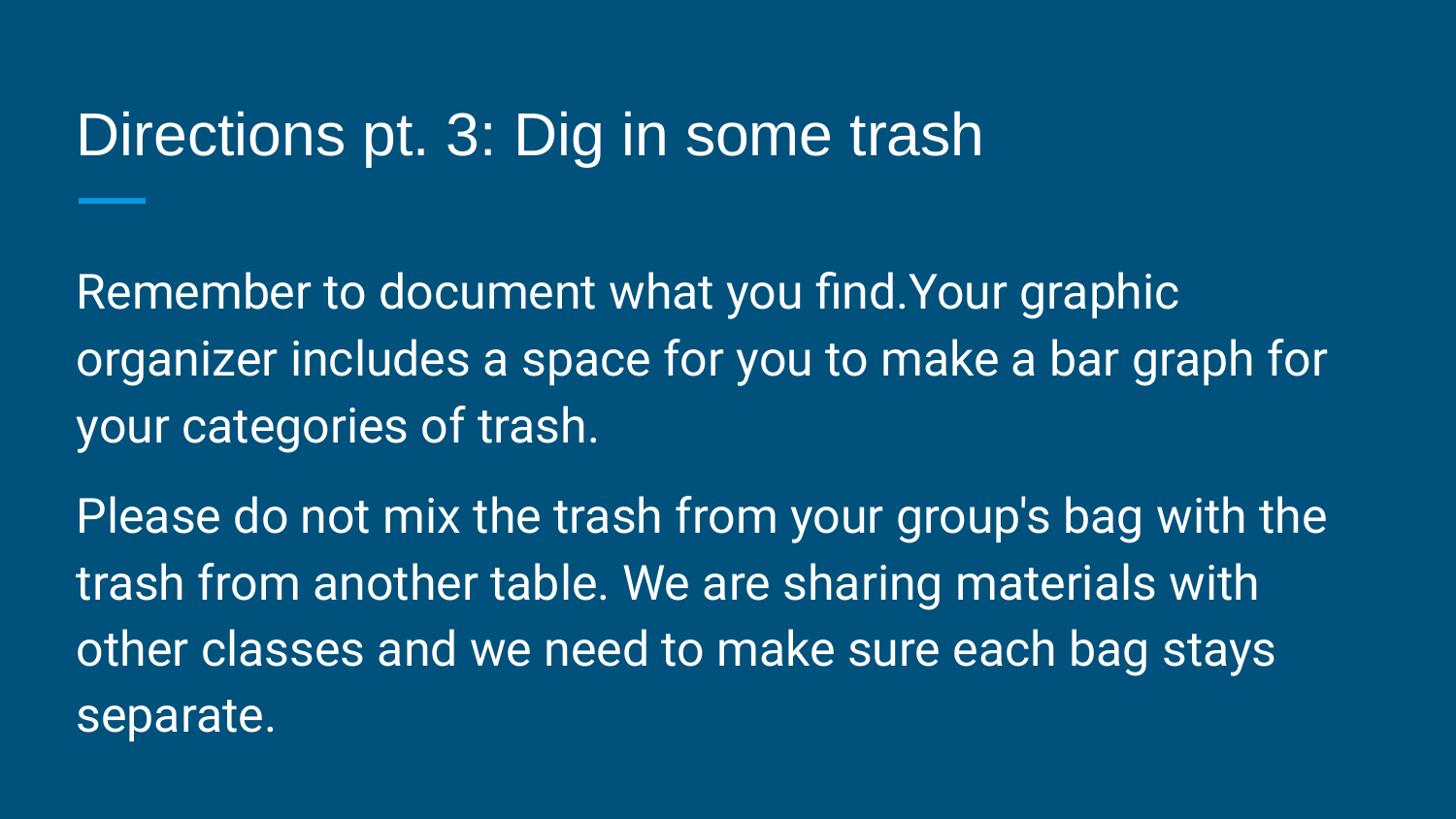

# Directions pt. 3: Dig in some trash
Remember to document what you find.Your graphic organizer includes a space for you to make a bar graph for your categories of trash.
Please do not mix the trash from your group's bag with the trash from another table. We are sharing materials with other classes and we need to make sure each bag stays separate.